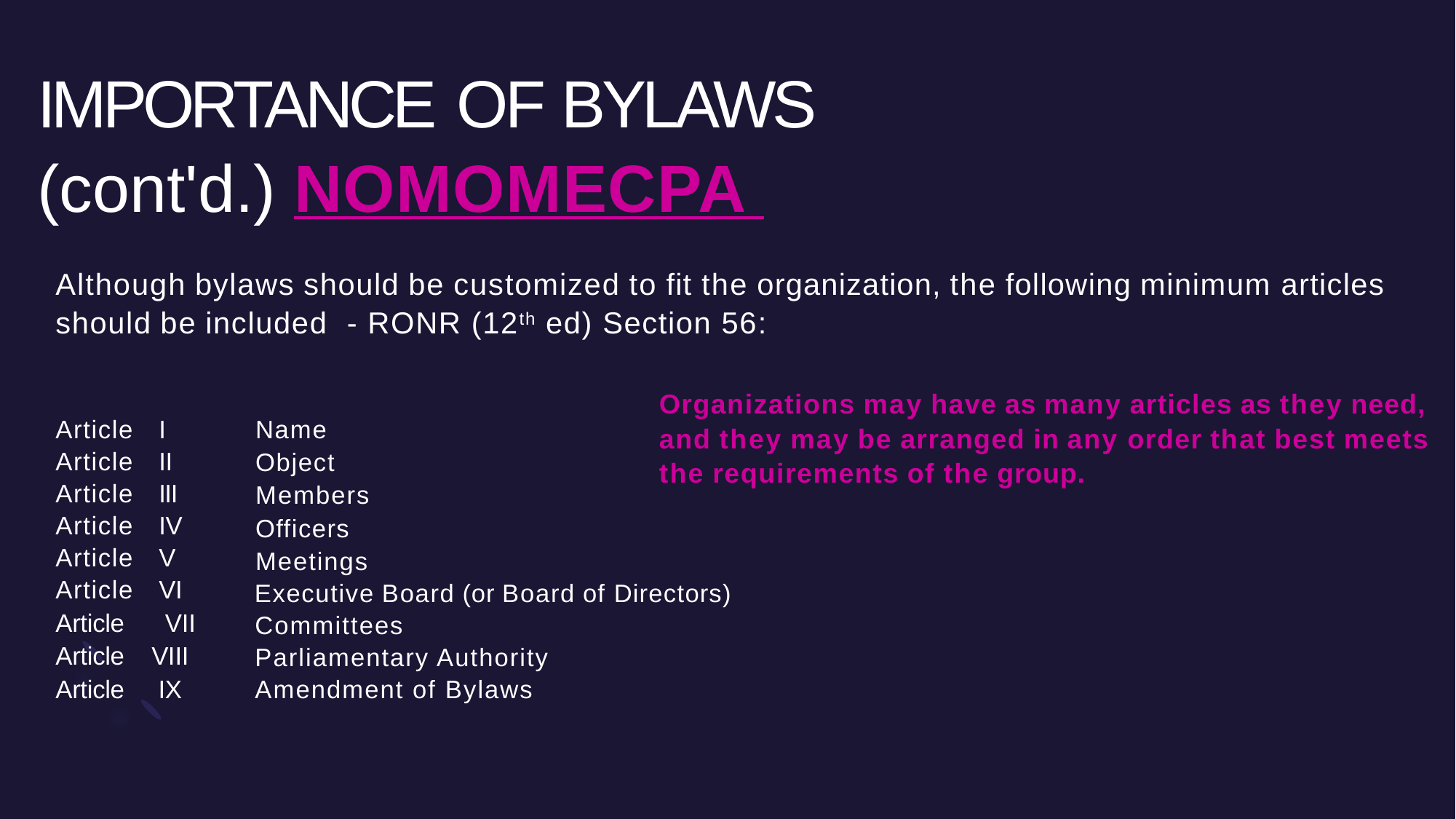

# IMPORTANCE OF BYLAWS
(cont'd.) NOMOMECPA
Although bylaws should be customized to fit the organization, the following minimum articles should be included  - RONR (12th ed) Section 56:

Organizations may have as many articles as they need, and they may be arranged in any order that best meets the requirements of the group.
Article   I Article   II Article   III Article   IV Article   V Article   VI
Article      VII
Article    VIII
Article     IX
Name
Object
Members
Officers
Meetings
Executive Board (or Board of Directors)
Committees
Parliamentary Authority
Amendment of Bylaws